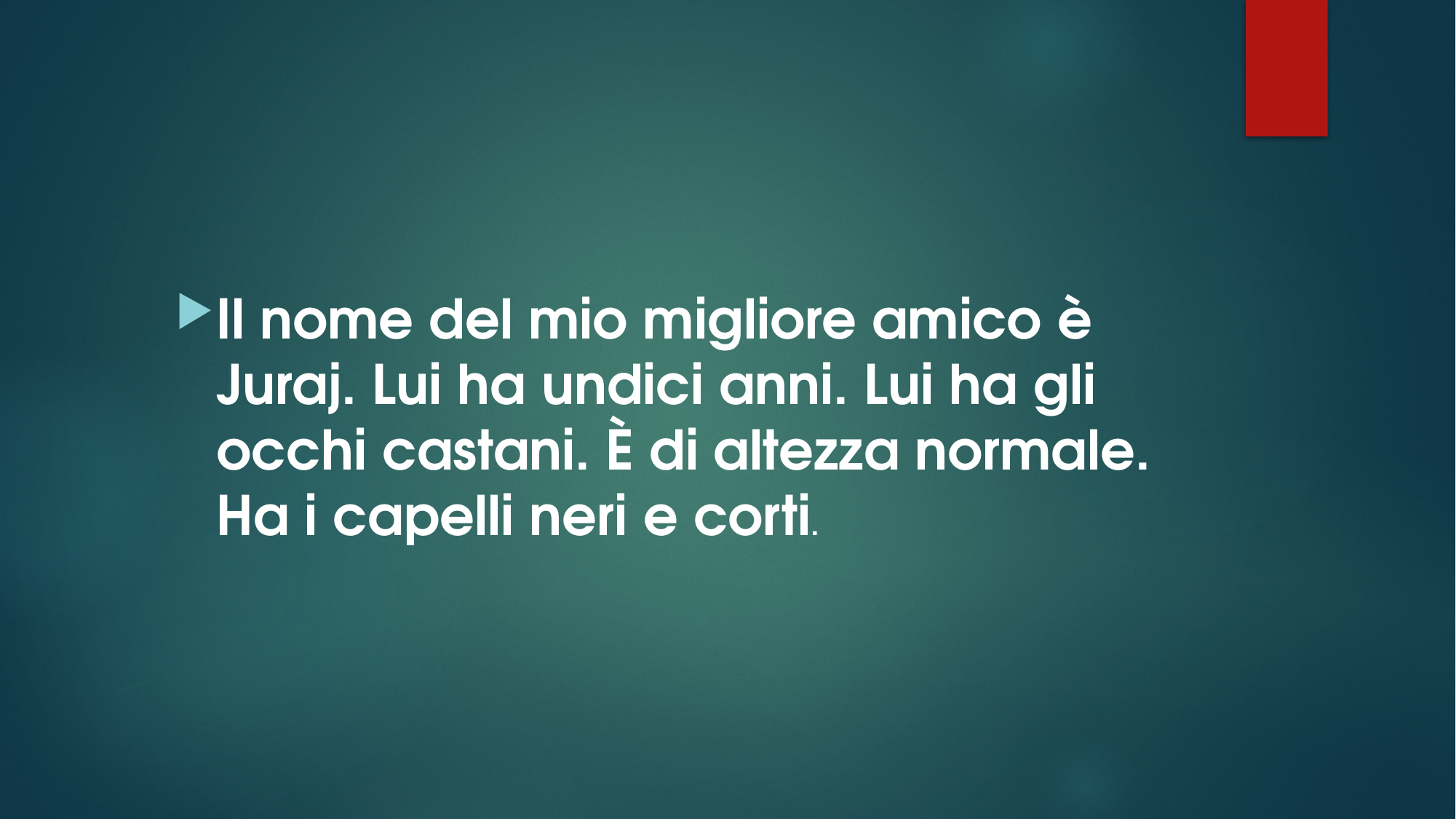

Il nome del mio migliore amico è Juraj. Lui ha undici anni. Lui ha gli occhi castani. È di altezza normale. Ha i capelli neri e corti.